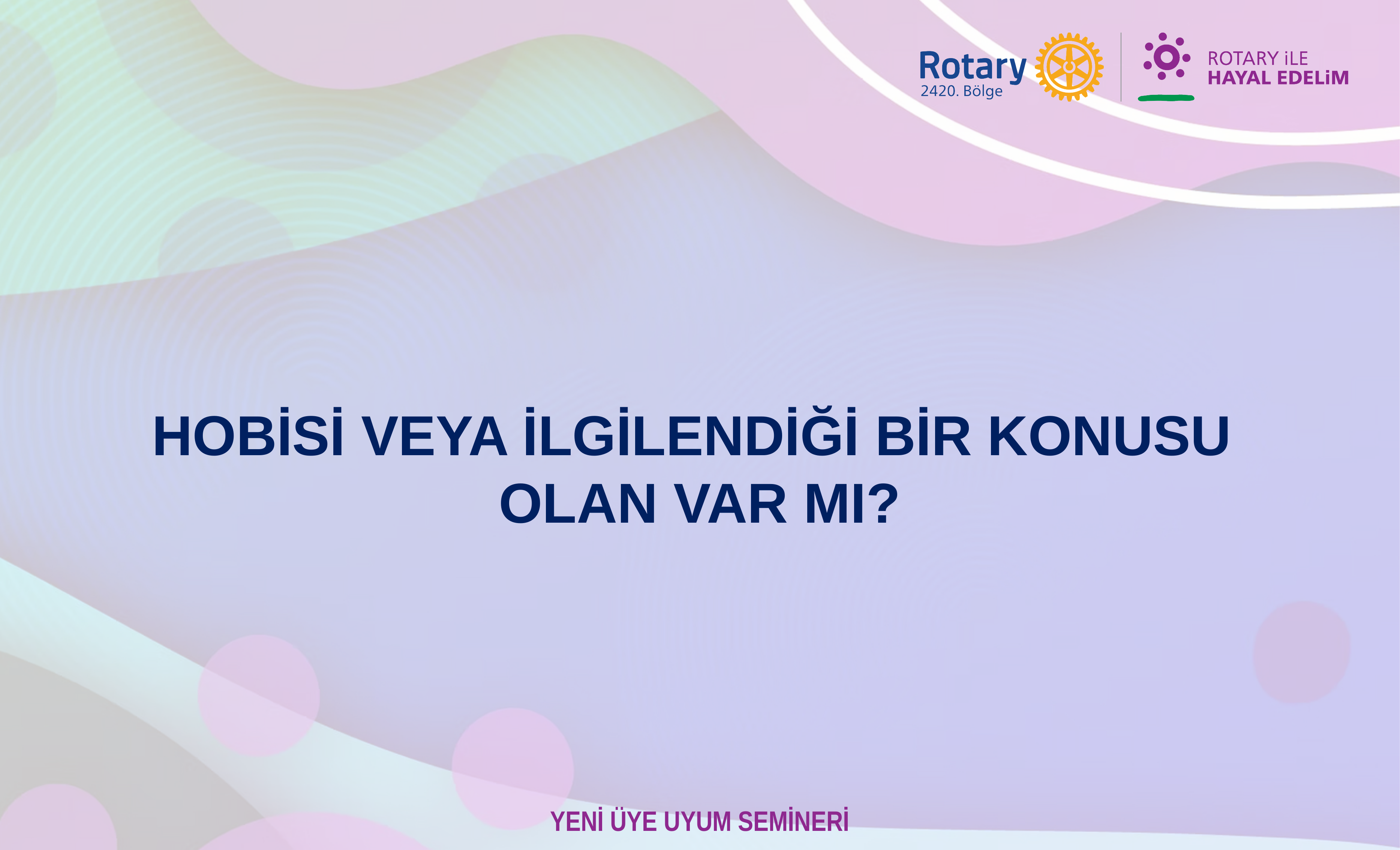

HOBİSİ VEYA İLGİLENDİĞİ BİR KONUSU
OLAN VAR MI?